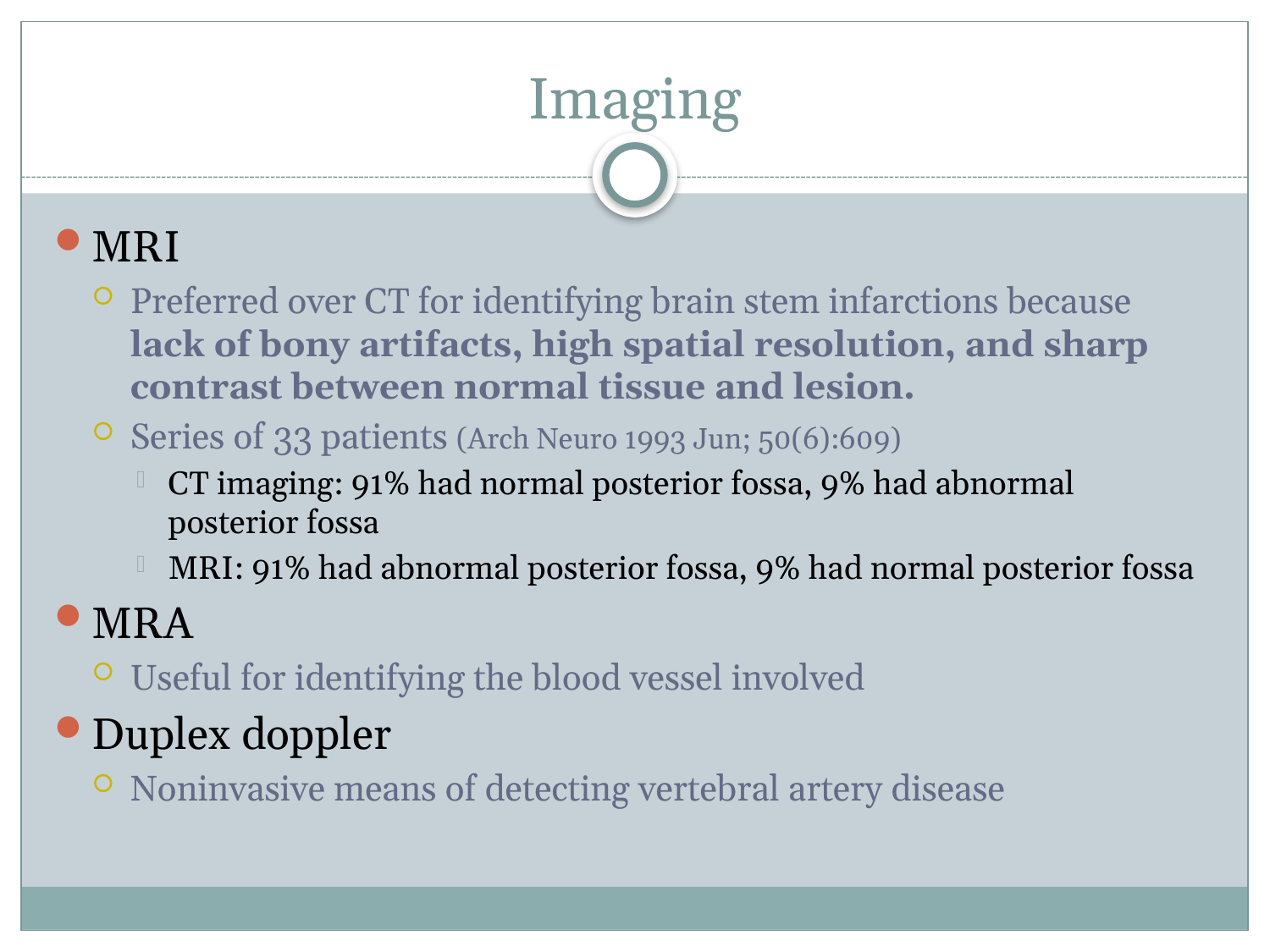

# Imaging
MRI
Preferred over CT for identifying brain stem infarctions because lack of bony artifacts, high spatial resolution, and sharp contrast between normal tissue and lesion.
Series of 33 patients (Arch Neuro 1993 Jun; 50(6):609)
CT imaging: 91% had normal posterior fossa, 9% had abnormal posterior fossa
MRI: 91% had abnormal posterior fossa, 9% had normal posterior fossa
MRA
Useful for identifying the blood vessel involved
Duplex doppler
Noninvasive means of detecting vertebral artery disease